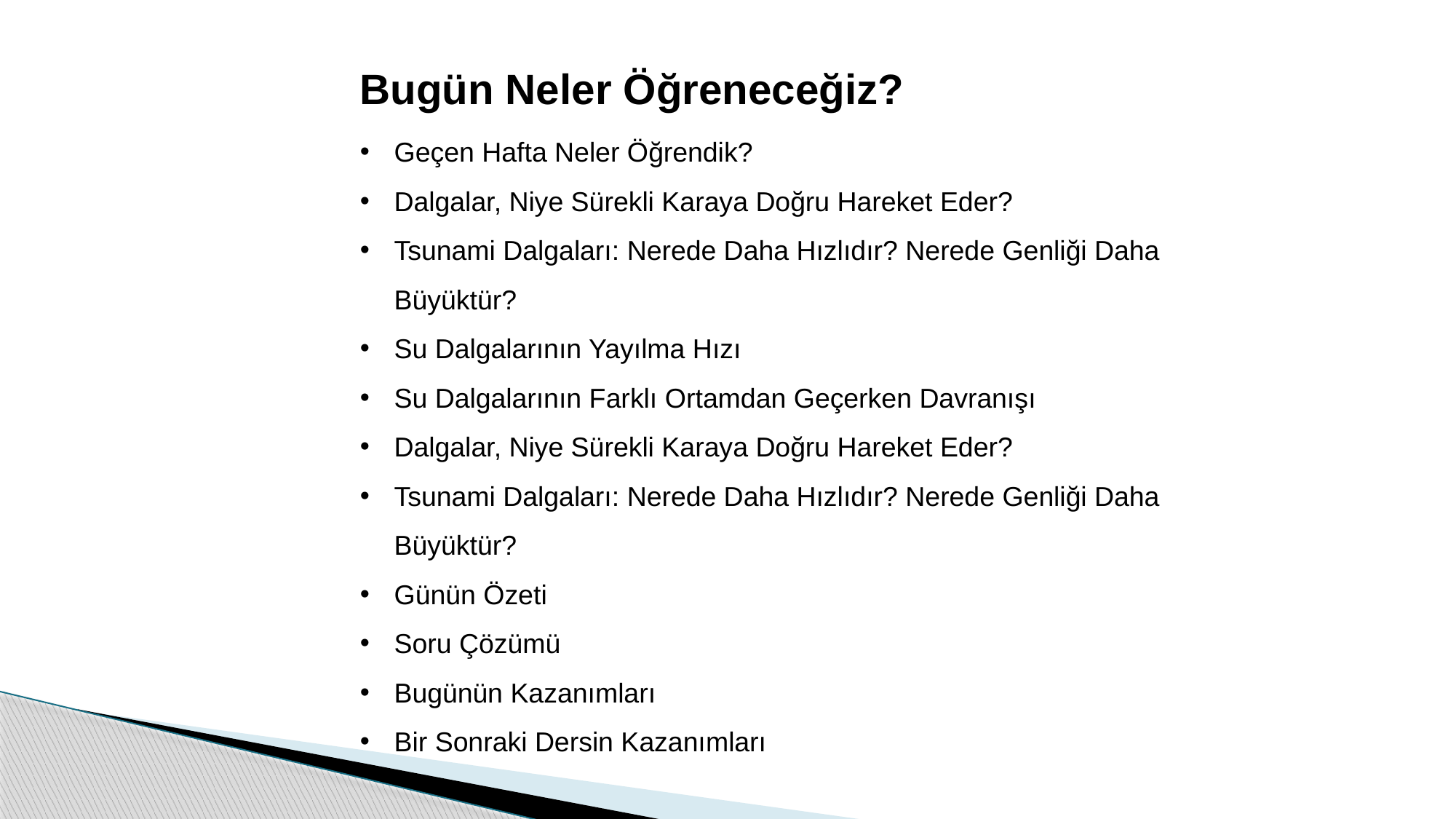

Bugün Neler Öğreneceğiz?
Geçen Hafta Neler Öğrendik?
Dalgalar, Niye Sürekli Karaya Doğru Hareket Eder?
Tsunami Dalgaları: Nerede Daha Hızlıdır? Nerede Genliği Daha Büyüktür?
Su Dalgalarının Yayılma Hızı
Su Dalgalarının Farklı Ortamdan Geçerken Davranışı
Dalgalar, Niye Sürekli Karaya Doğru Hareket Eder?
Tsunami Dalgaları: Nerede Daha Hızlıdır? Nerede Genliği Daha Büyüktür?
Günün Özeti
Soru Çözümü
Bugünün Kazanımları
Bir Sonraki Dersin Kazanımları